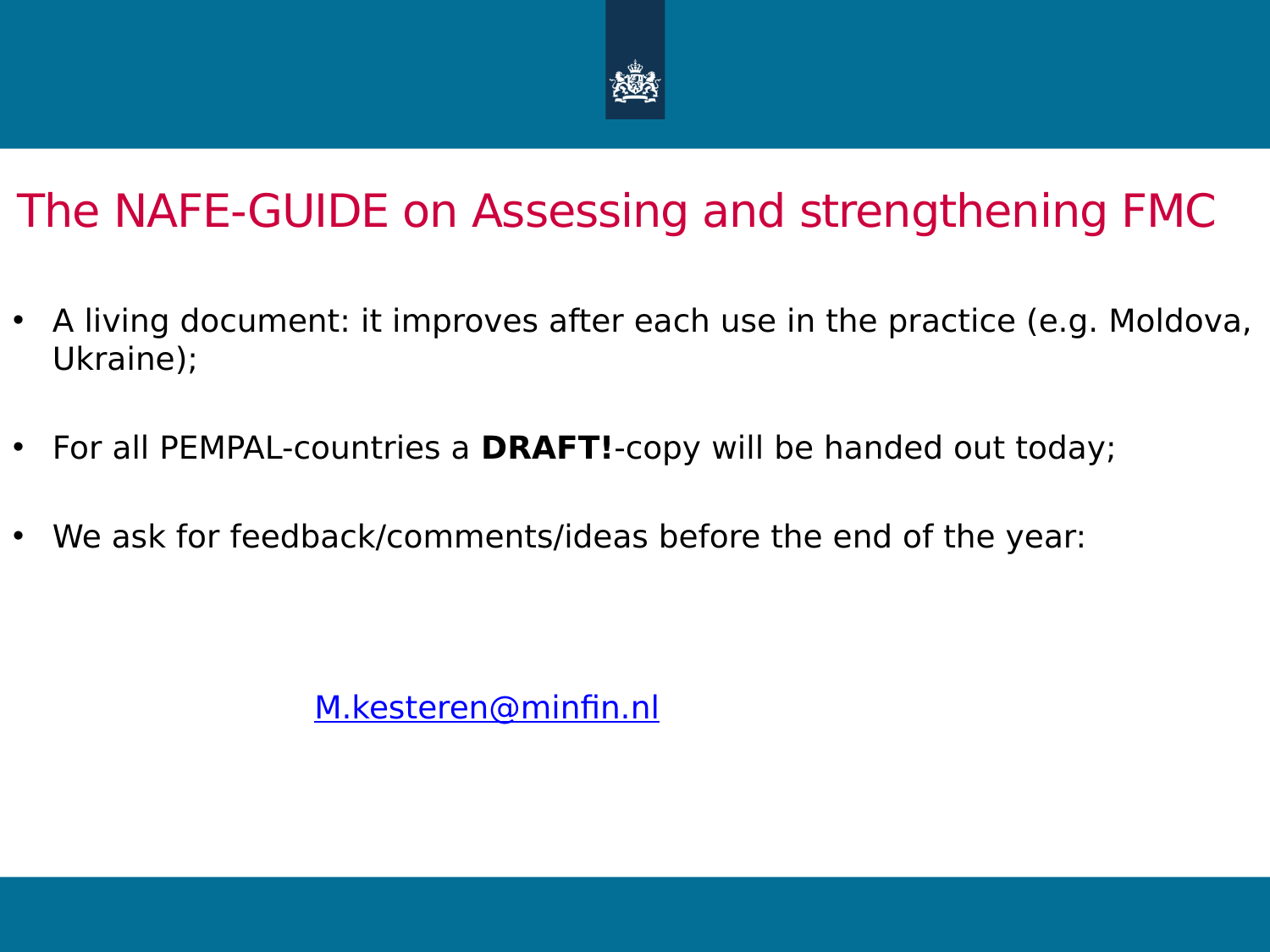

# The NAFE-GUIDE on Assessing and strengthening FMC

A living document: it improves after each use in the practice (e.g. Moldova, Ukraine);

For all PEMPAL-countries a DRAFT!-copy will be handed out today;

We ask for feedback/comments/ideas before the end of the year:

M.kesteren@minfin.nl